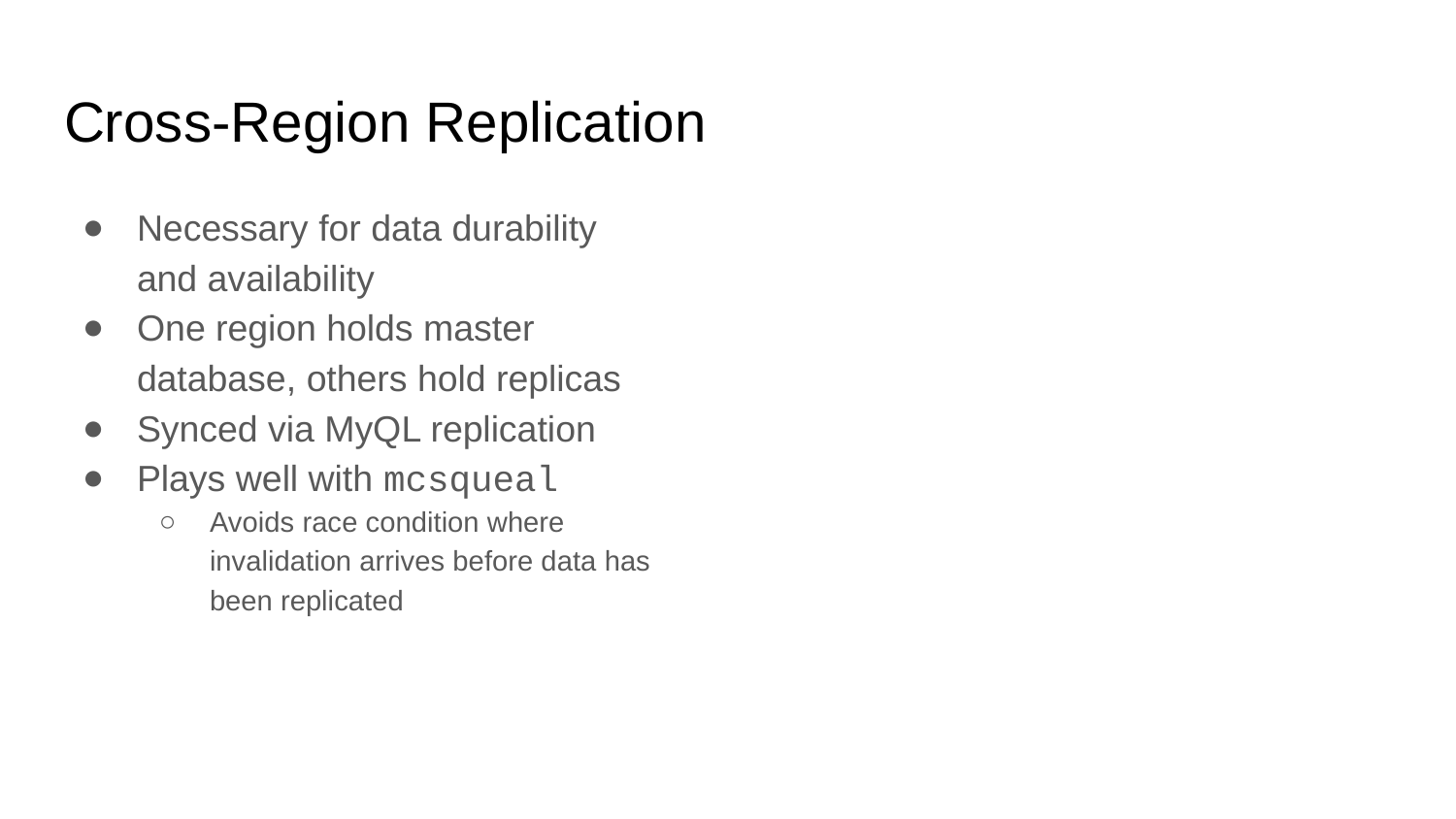

# Cross-Region Replication
Necessary for data durability and availability
One region holds master database, others hold replicas
Synced via MyQL replication
Plays well with mcsqueal
Avoids race condition where invalidation arrives before data has been replicated